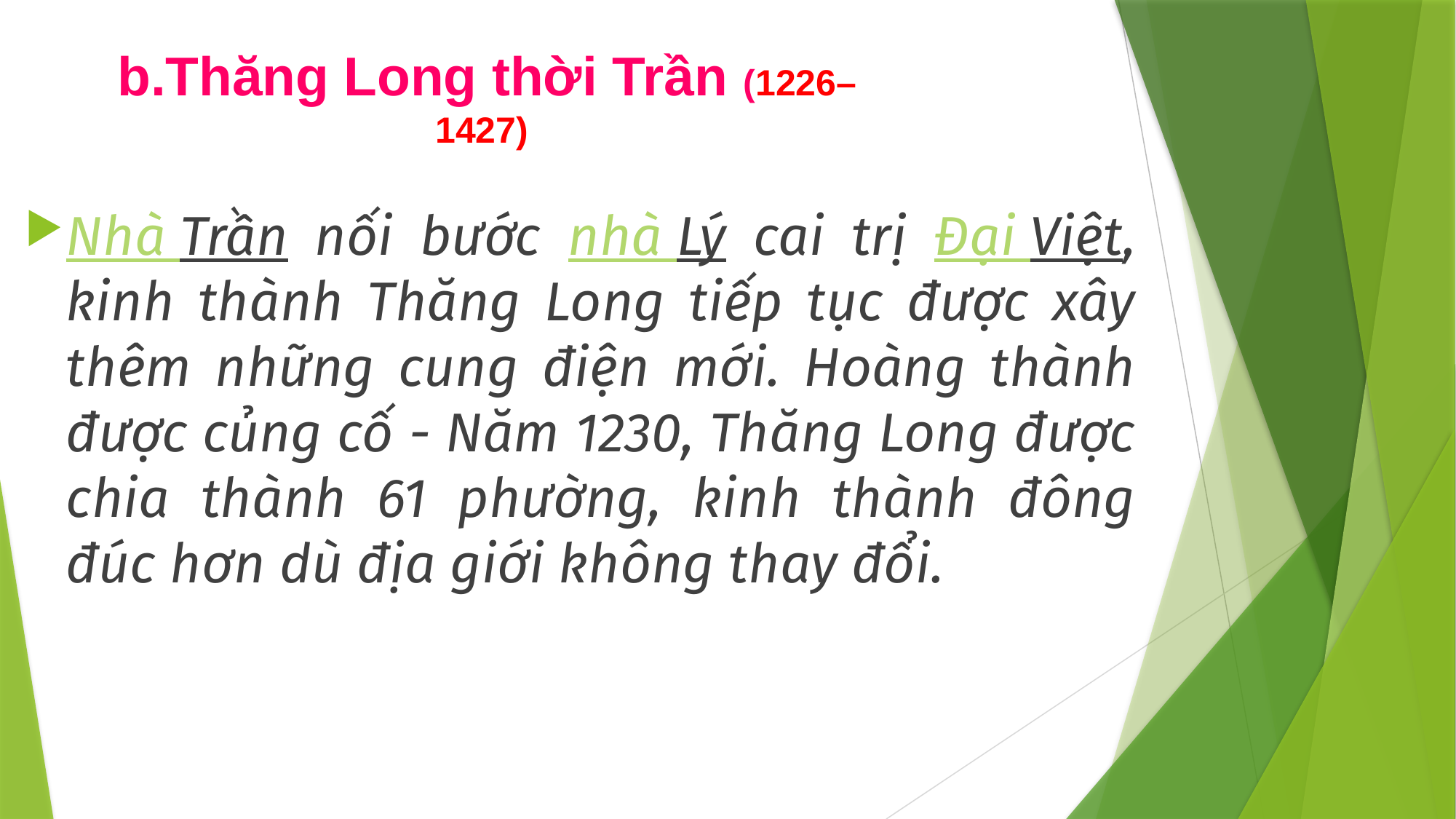

b.Thăng Long thời Trần (1226–1427)
Nhà Trần nối bước nhà Lý cai trị Đại Việt, kinh thành Thăng Long tiếp tục được xây thêm những cung điện mới. Hoàng thành được củng cố - Năm 1230, Thăng Long được chia thành 61 phường, kinh thành đông đúc hơn dù địa giới không thay đổi.